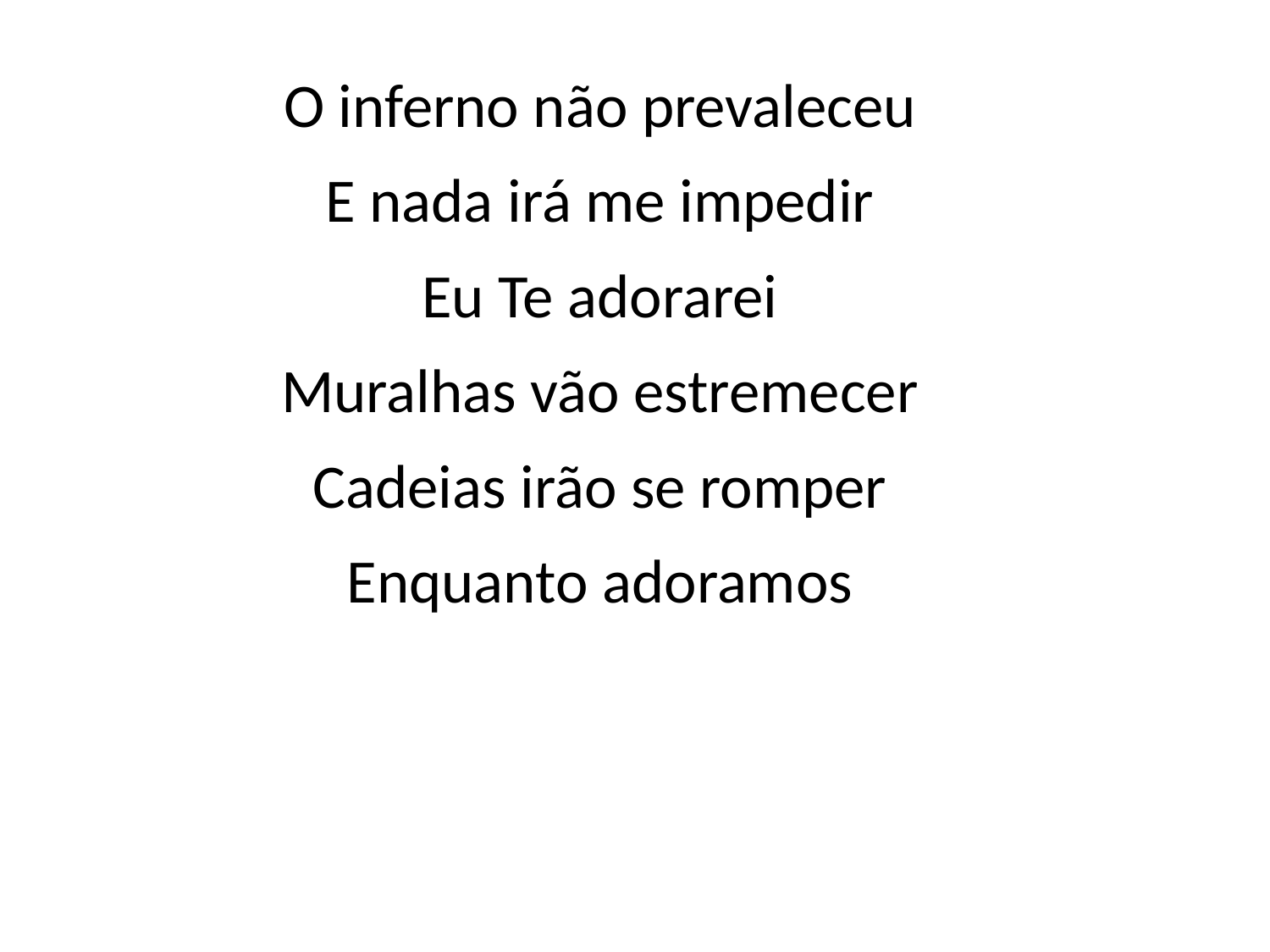

O inferno não prevaleceu

E nada irá me impedir

Eu Te adorarei

Muralhas vão estremecer

Cadeias irão se romper

Enquanto adoramos

#